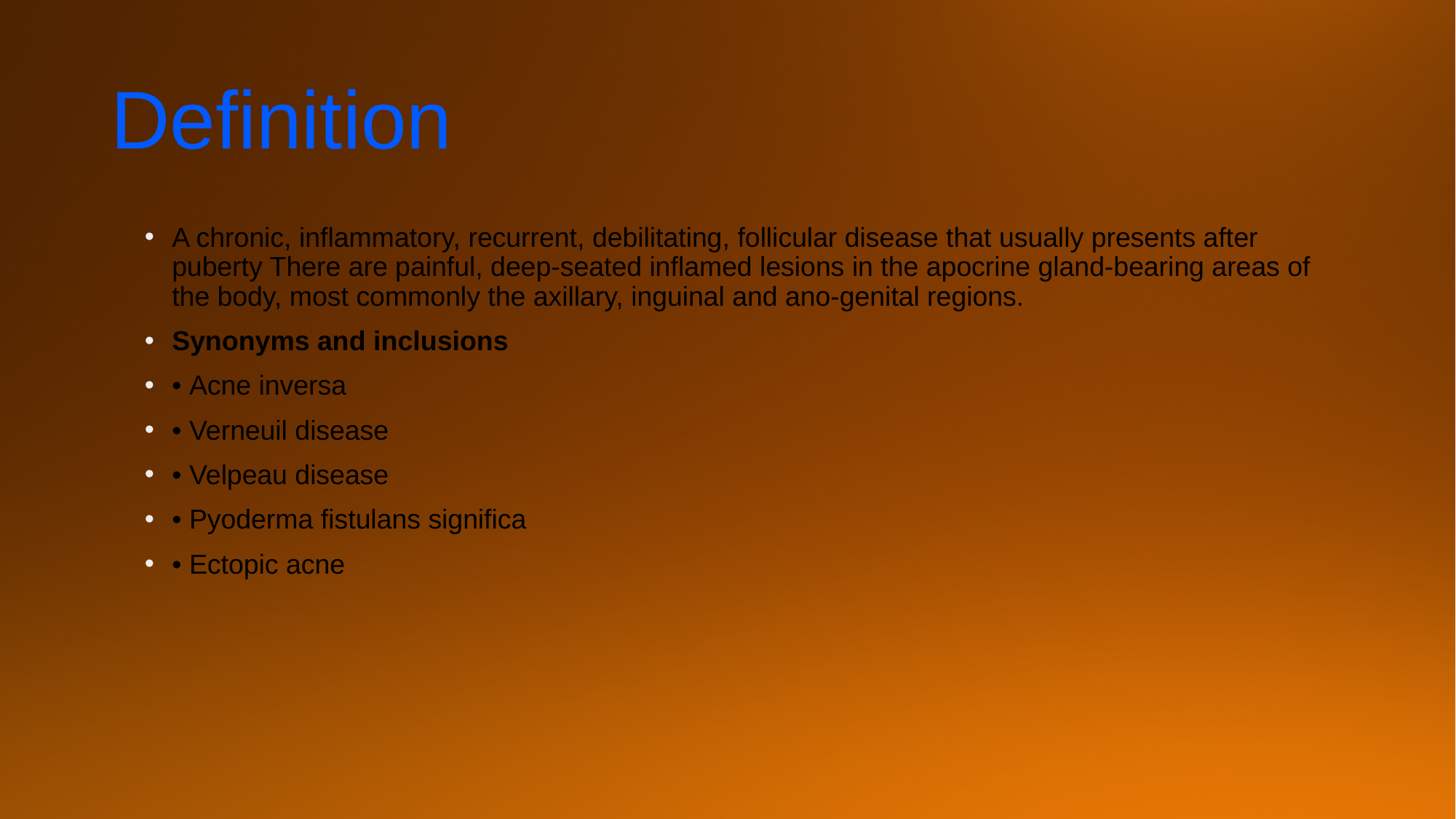

# Definition
A chronic, inflammatory, recurrent, debilitating, follicular disease that usually presents after puberty There are painful, deep‐seated inflamed lesions in the apocrine gland‐bearing areas of the body, most commonly the axillary, inguinal and ano‐genital regions.
Synonyms and inclusions
• Acne inversa
• Verneuil disease
• Velpeau disease
• Pyoderma fistulans significa
• Ectopic acne